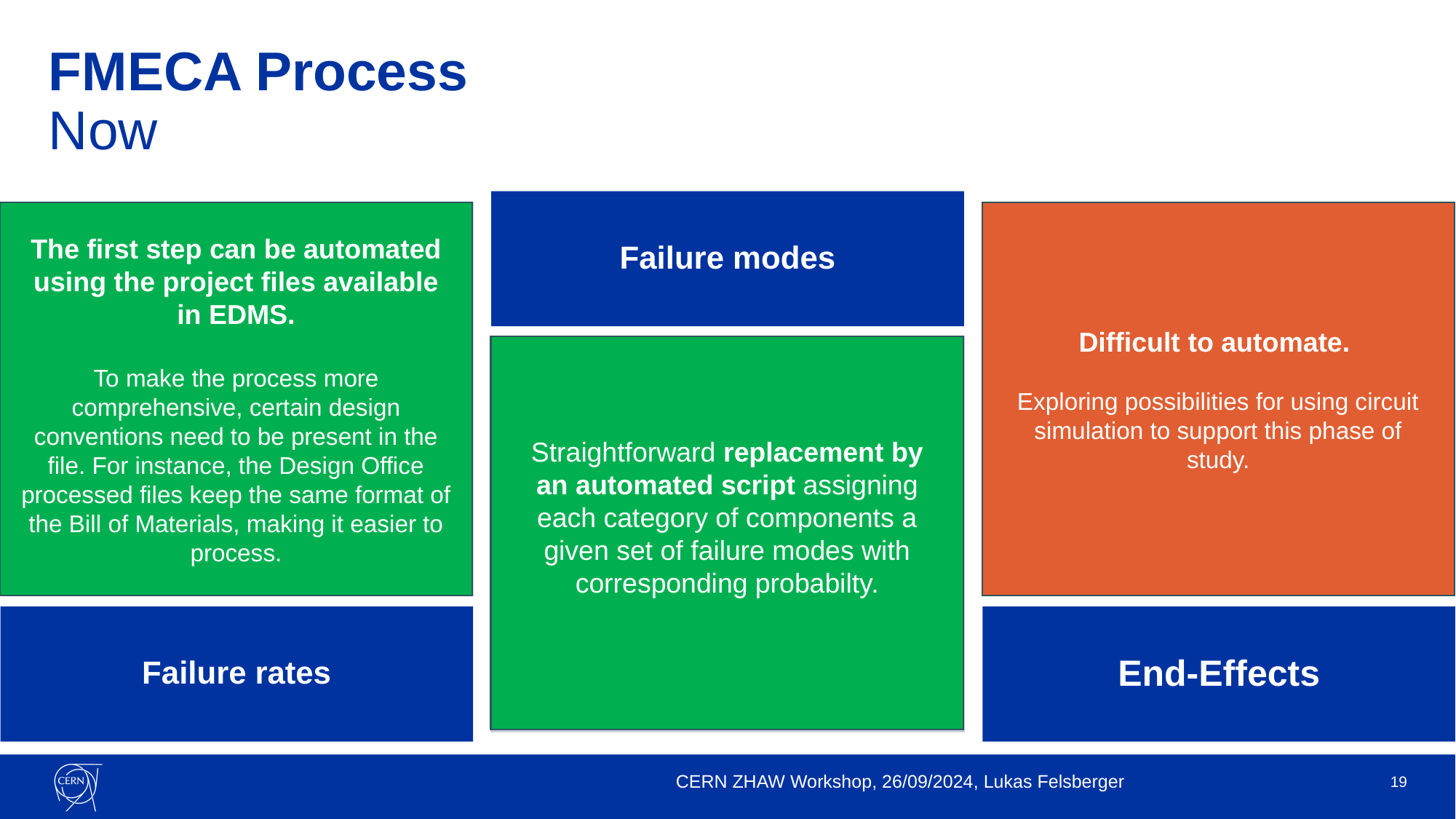

# FMECA Process Now
Failure modes
The first step can be automated using the project files available in EDMS.

To make the process more comprehensive, certain design conventions need to be present in the file. For instance, the Design Office processed files keep the same format of the Bill of Materials, making it easier to process.

Manually assigning failure rates for a design with 800 components takes roughly
20 hours.
Very error-prone process, with multiple parameters to be set repeatably.
Difficult to automate.

Exploring possibilities for using circuit simulation to support this phase of study.

Manual assignment of end-effects for every component failure mode is very work-intense and non-trivial, putting a heavy requirement on the system experts.

Straightforward replacement by an automated script assigning each category of components a given set of failure modes with corresponding probabilty.

Manually assigning possible component failure modes
will take equally long.

Tools exist to facilitate this process.
Failure rates
End-Effects
CERN ZHAW Workshop, 26/09/2024, Lukas Felsberger
19